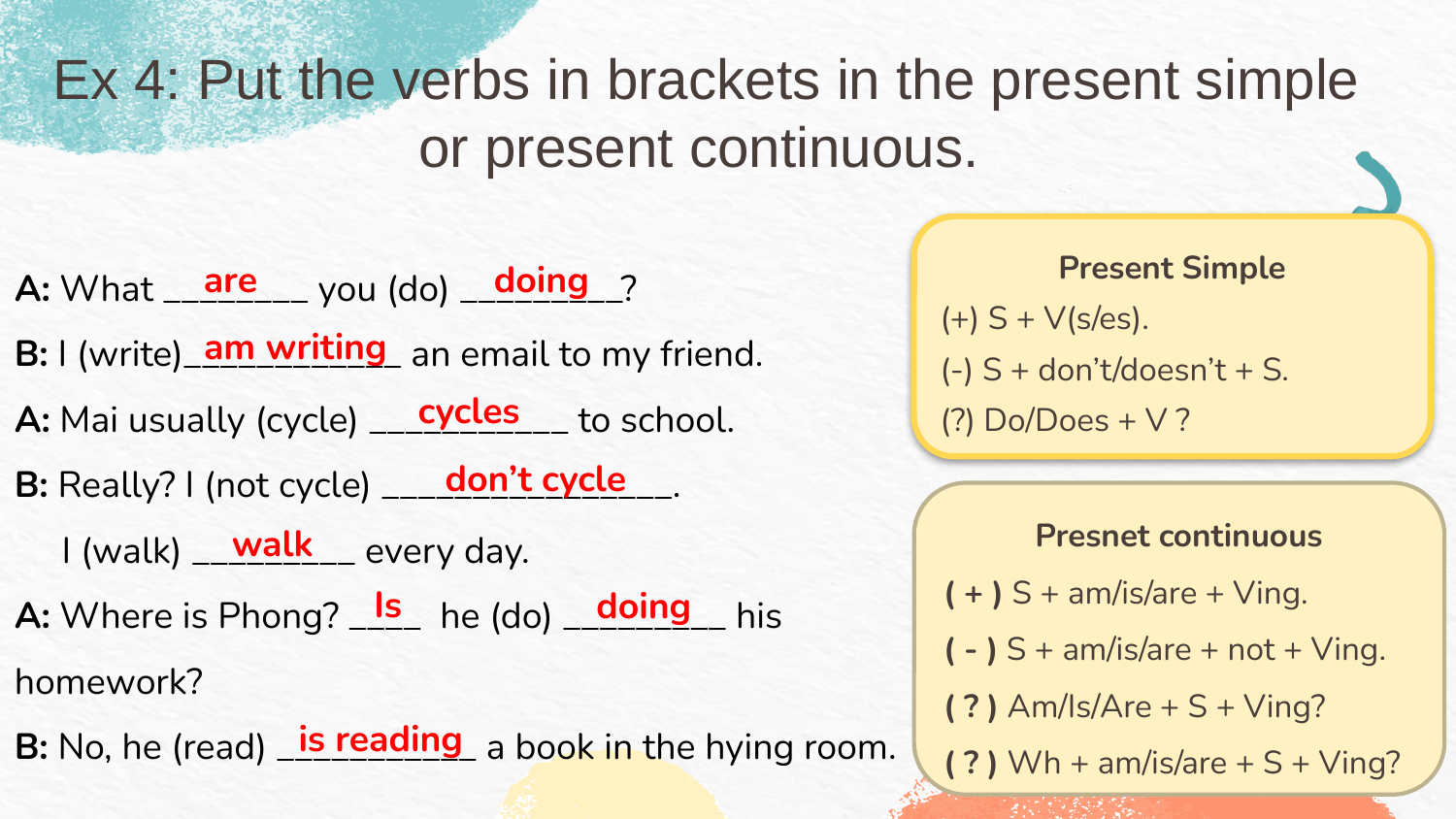

# Ex 4: Put the verbs in brackets in the present simple or present continuous.
Present Simple
(+) S + V(s/es).
(-) S + don’t/doesn’t + S.
(?) Do/Does + V ?
A: What ________ you (do) _________?
B: I (write)____________ an email to my friend.
A: Mai usually (cycle) ___________ to school.
B: Really? I (not cycle) ________________.
     I (walk) _________ every day.
A: Where is Phong? ____  he (do) _________ his homework?
B: No, he (read) ___________ a book in the hying room.
are
doing
am writing
cycles
don’t cycle
Presnet continuous
( + ) S + am/is/are + Ving.
( - ) S + am/is/are + not + Ving.
( ? ) Am/Is/Are + S + Ving?
( ? ) Wh + am/is/are + S + Ving?
walk
Is
doing
is reading